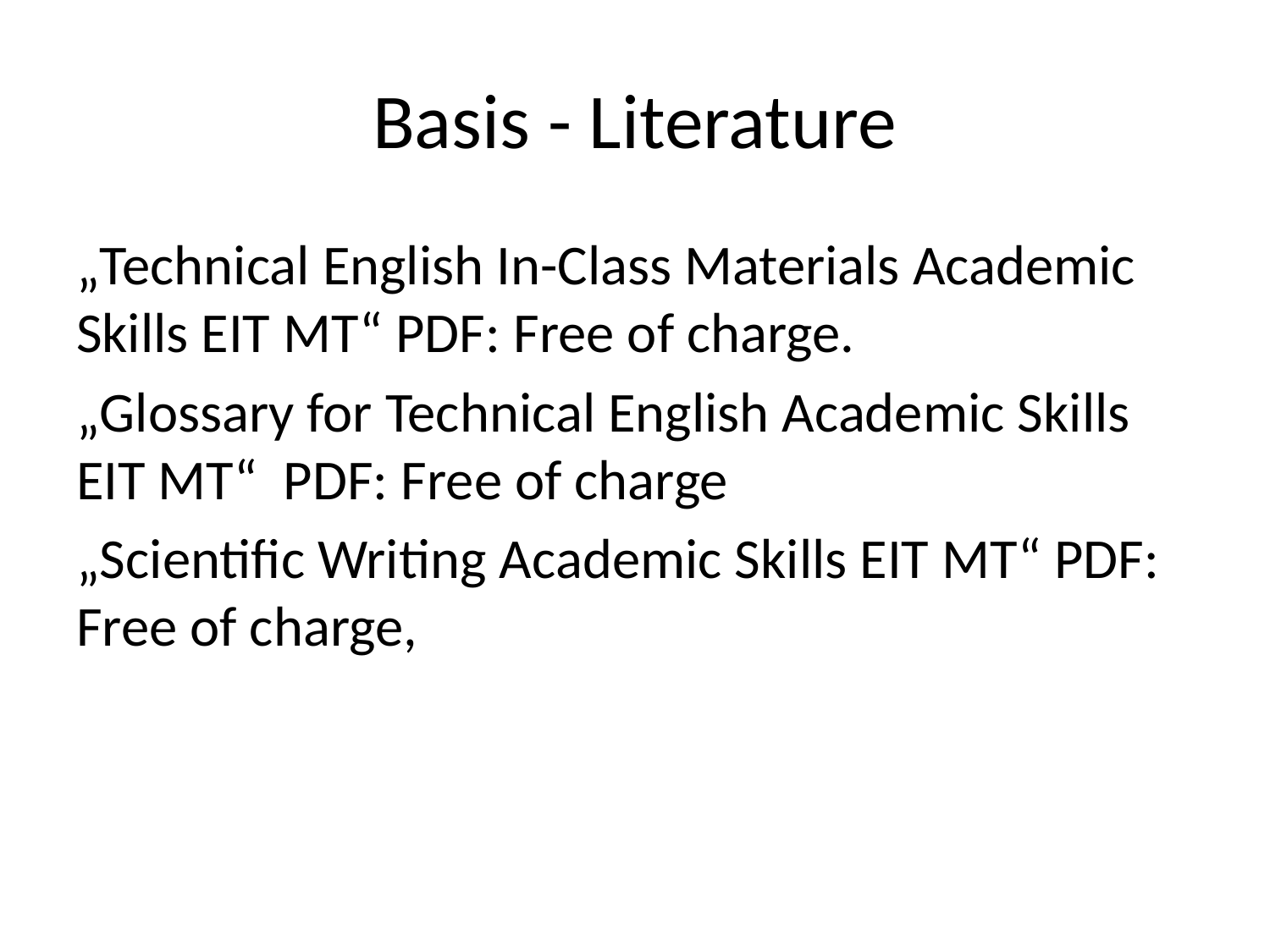

# Basis - Literature
„Technical English In-Class Materials Academic Skills EIT MT“ PDF: Free of charge.
„Glossary for Technical English Academic Skills EIT MT“  PDF: Free of charge
„Scientific Writing Academic Skills EIT MT“ PDF: Free of charge,